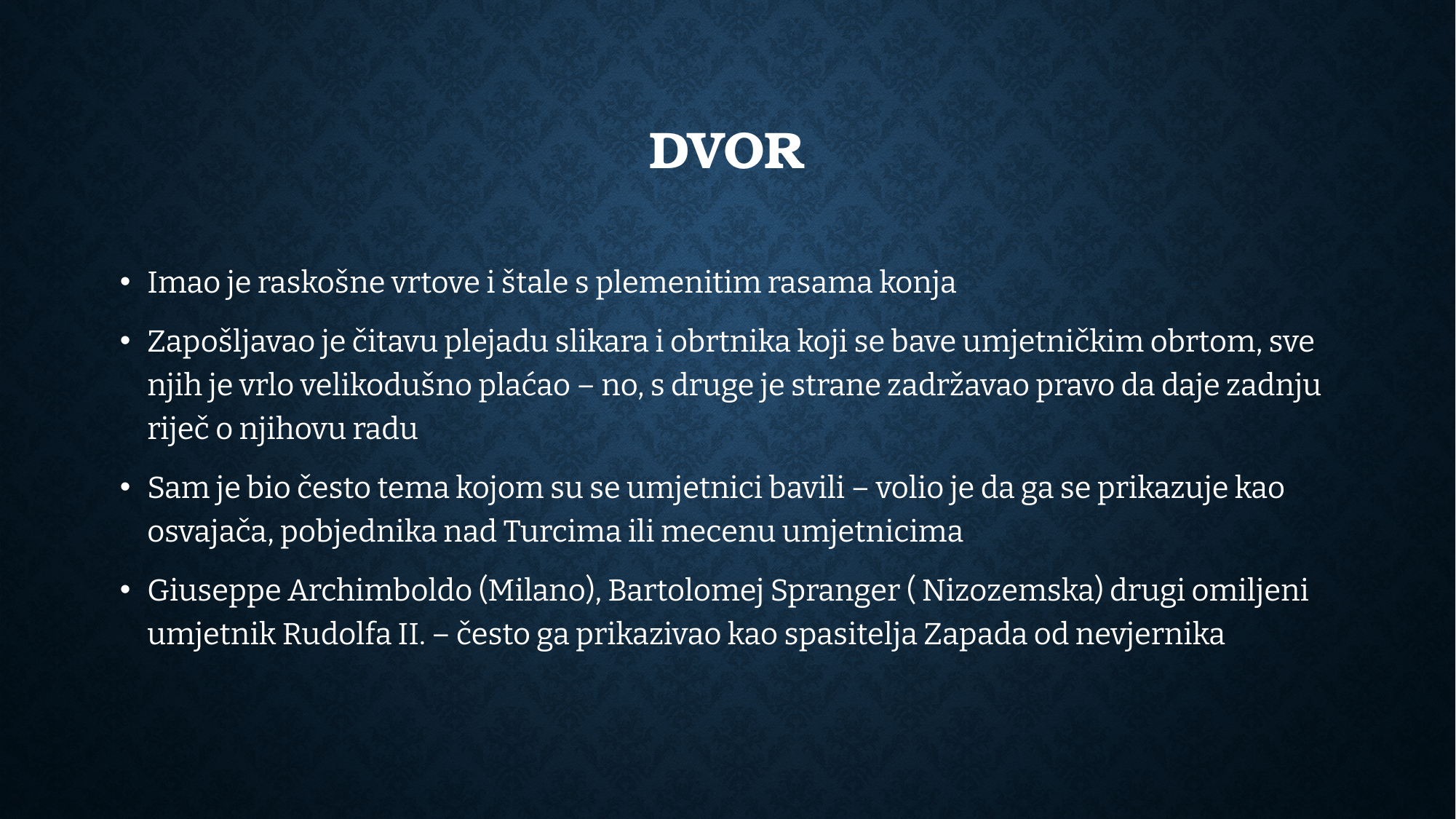

# dvor
Imao je raskošne vrtove i štale s plemenitim rasama konja
Zapošljavao je čitavu plejadu slikara i obrtnika koji se bave umjetničkim obrtom, sve njih je vrlo velikodušno plaćao – no, s druge je strane zadržavao pravo da daje zadnju riječ o njihovu radu
Sam je bio često tema kojom su se umjetnici bavili – volio je da ga se prikazuje kao osvajača, pobjednika nad Turcima ili mecenu umjetnicima
Giuseppe Archimboldo (Milano), Bartolomej Spranger ( Nizozemska) drugi omiljeni umjetnik Rudolfa II. – često ga prikazivao kao spasitelja Zapada od nevjernika